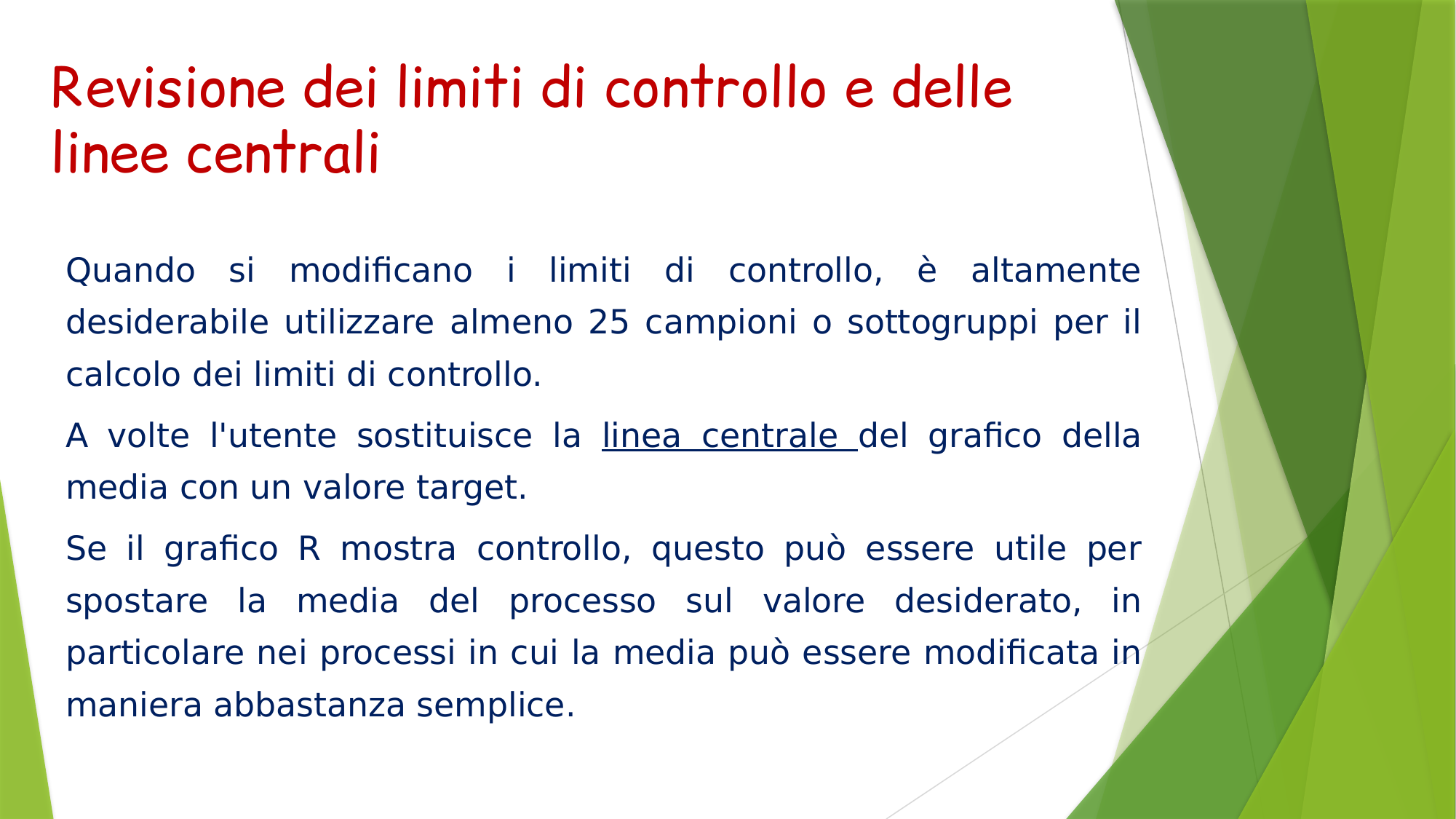

Revisione dei limiti di controllo e delle linee centrali
Quando si modificano i limiti di controllo, è altamente desiderabile utilizzare almeno 25 campioni o sottogruppi per il calcolo dei limiti di controllo.
A volte l'utente sostituisce la linea centrale del grafico della media con un valore target.
Se il grafico R mostra controllo, questo può essere utile per spostare la media del processo sul valore desiderato, in particolare nei processi in cui la media può essere modificata in maniera abbastanza semplice.